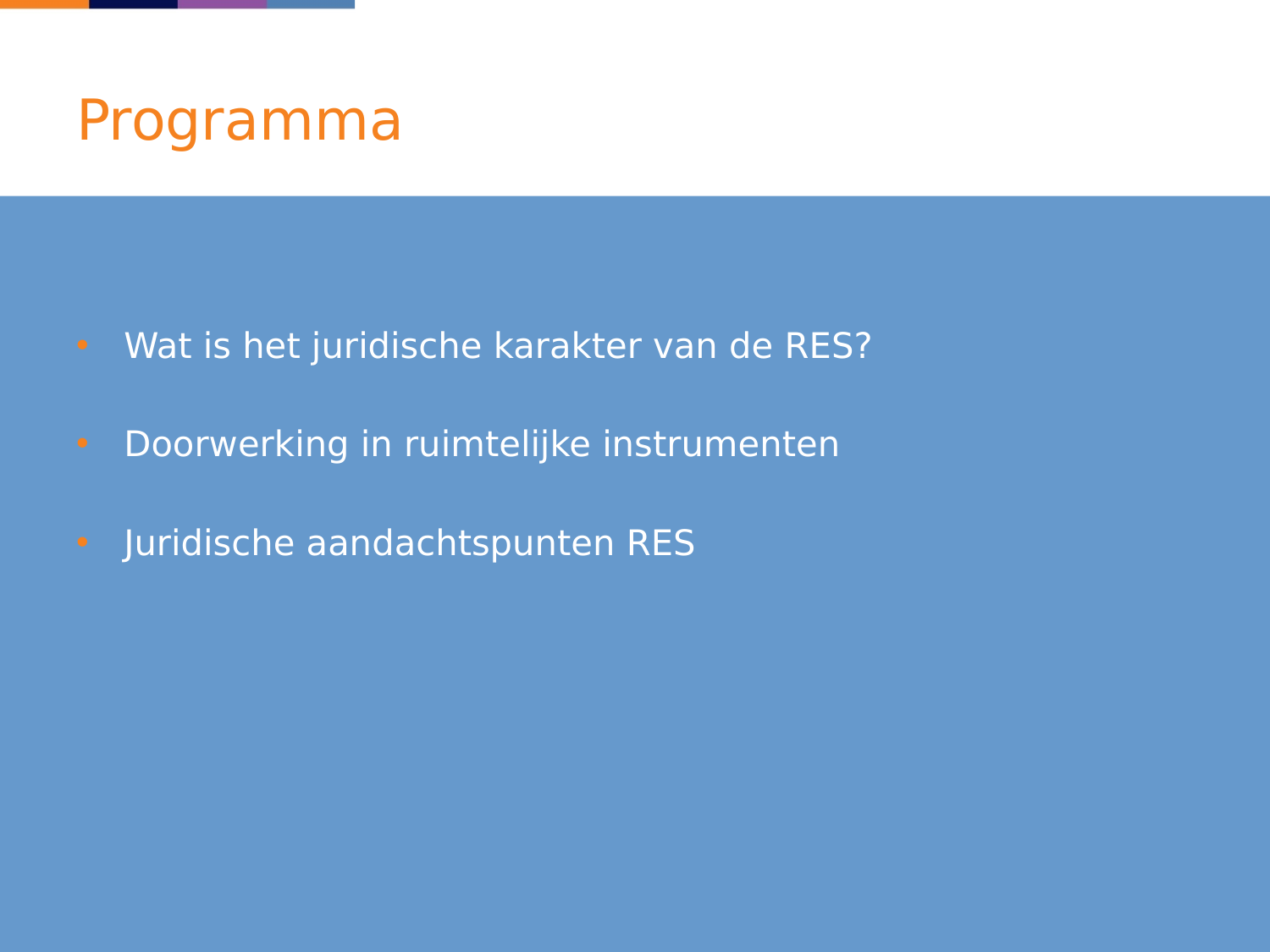

# Programma

Wat is het juridische karakter van de RES?

Doorwerking in ruimtelijke instrumenten

Juridische aandachtspunten RES